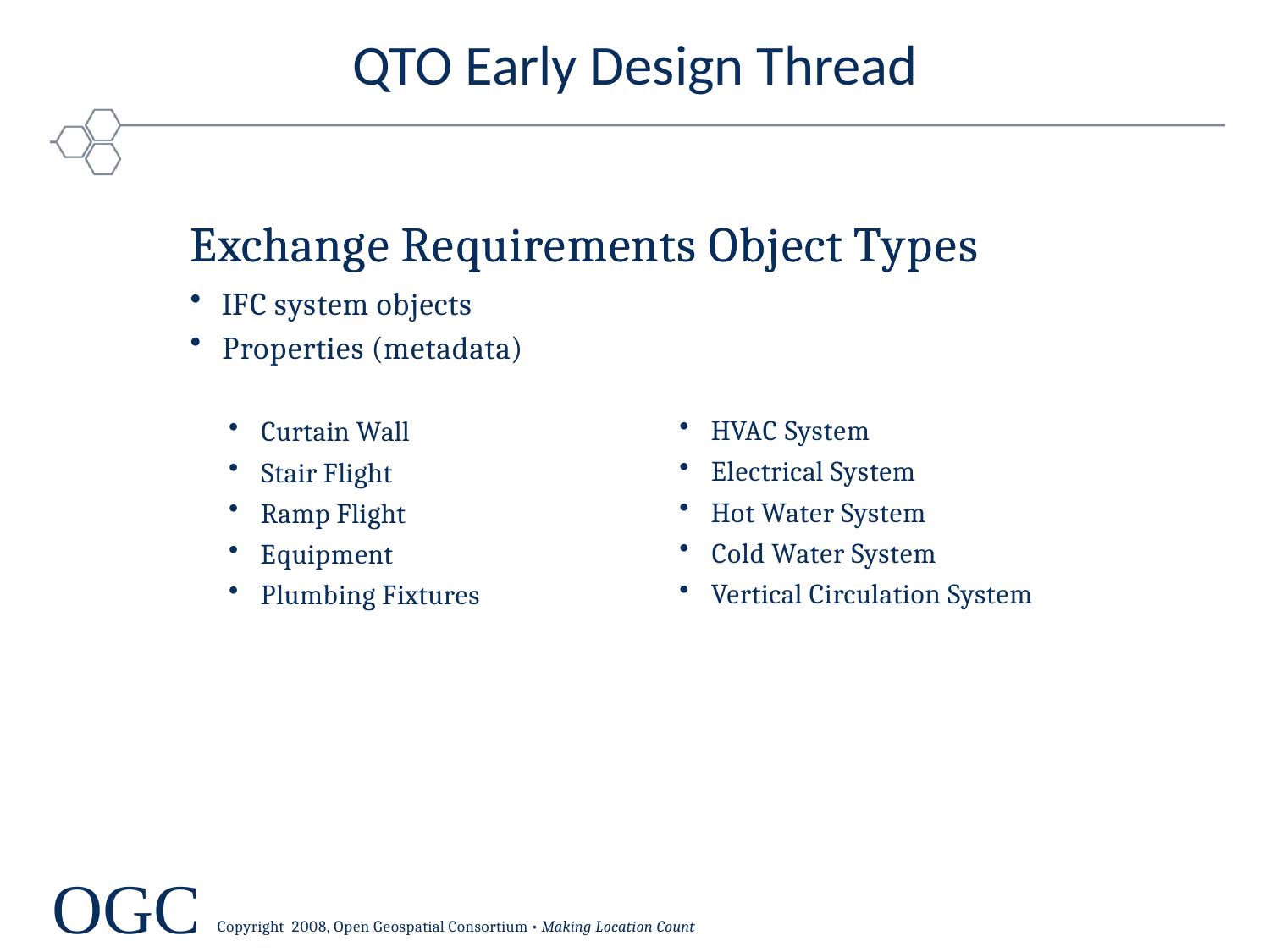

QTO Early Design Thread
Exchange Requirements Object Types
Exchange Requirements Object Types
IFC system objects
Properties (metadata)
HVAC System
Electrical System
Hot Water System
Cold Water System
Vertical Circulation System
Curtain Wall
Stair Flight
Ramp Flight
Equipment
Plumbing Fixtures